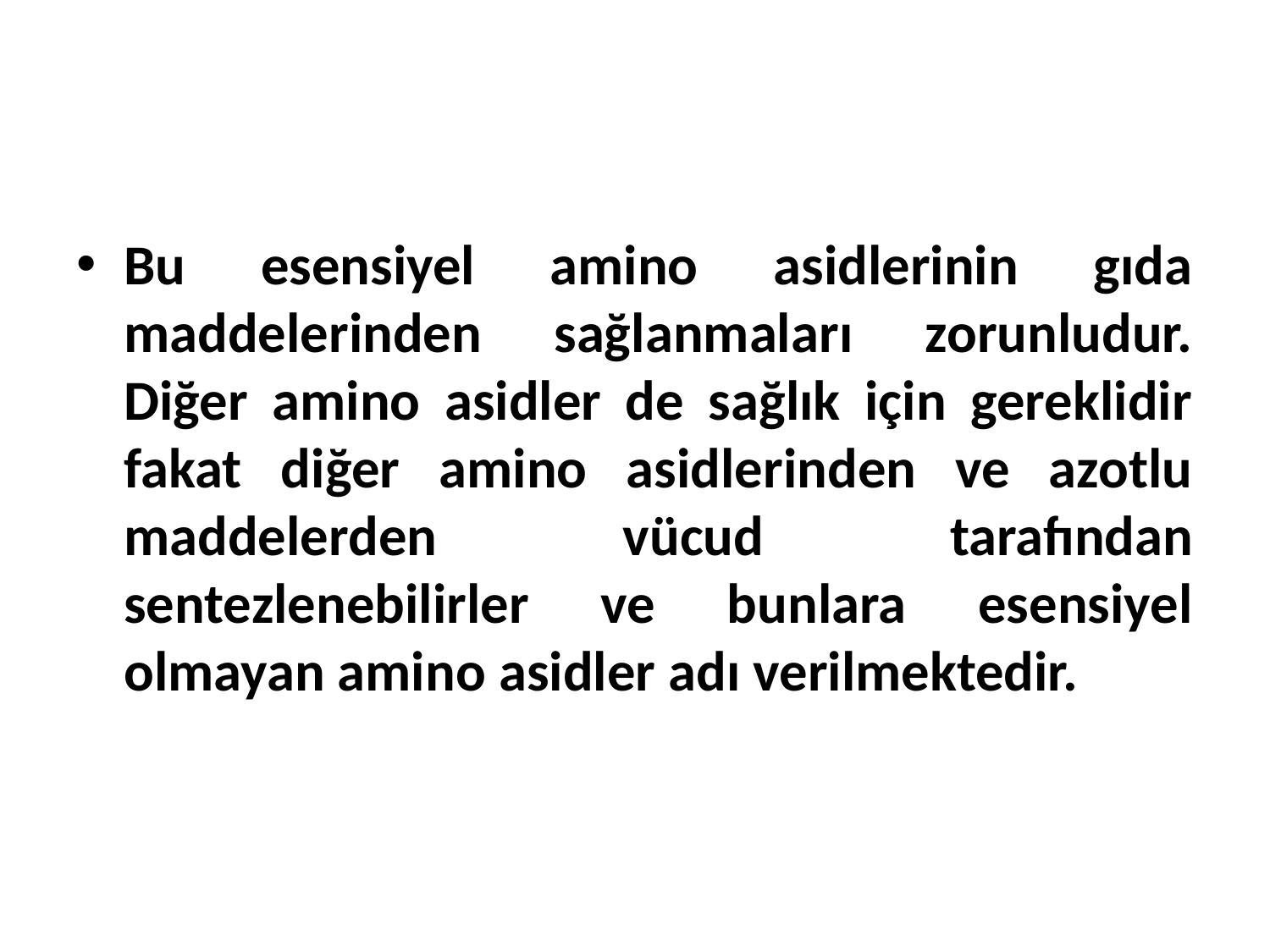

Bu esensiyel amino asidlerinin gıda maddelerinden sağlanmaları zorunludur. Diğer amino asidler de sağlık için gereklidir fakat diğer amino asidlerinden ve azotlu maddelerden vücud tarafından sentezlenebilirler ve bunlara esensiyel olmayan amino asidler adı verilmektedir.